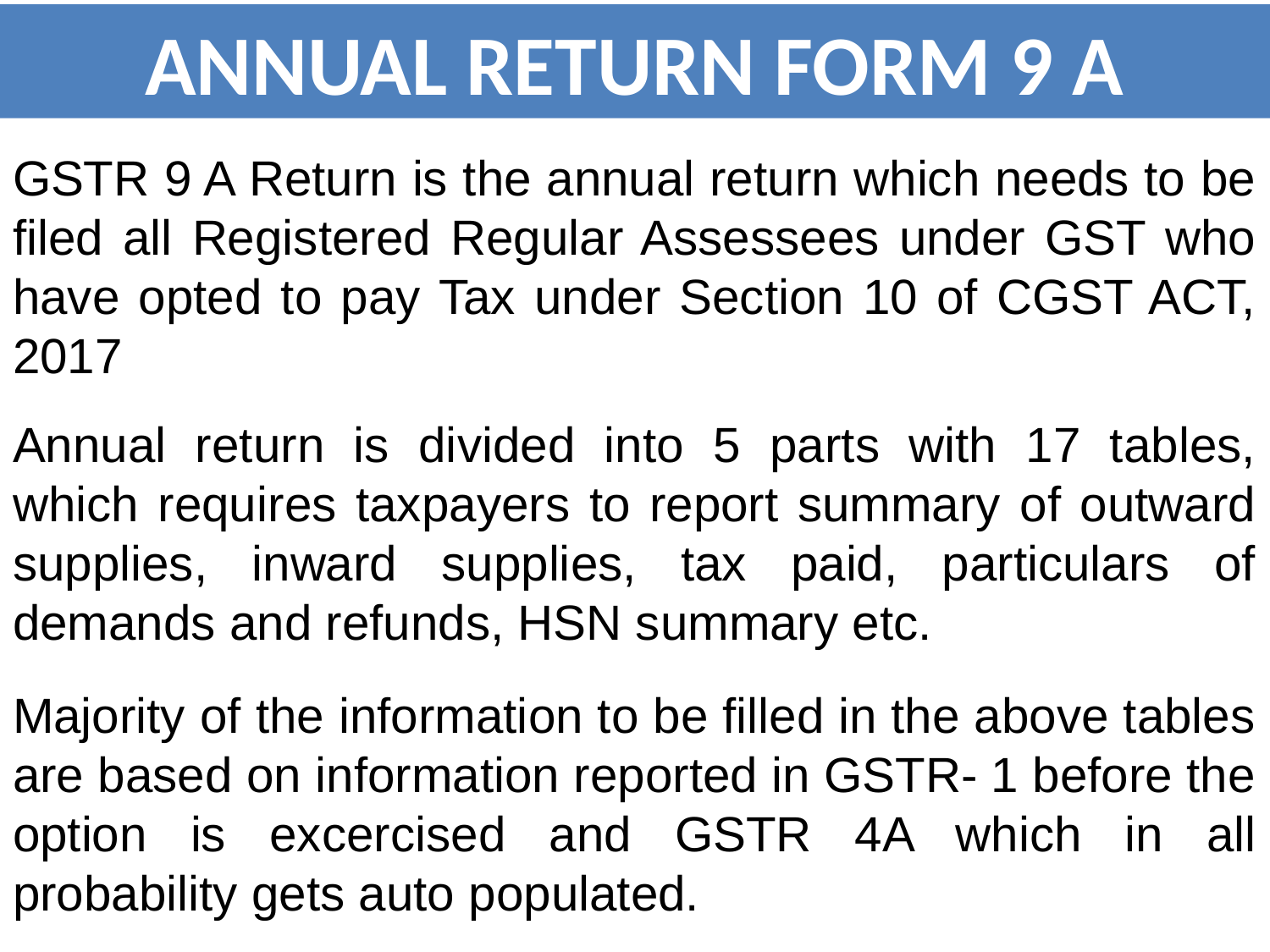

ANNUAL RETURN FORM 9 A
GSTR 9 A Return is the annual return which needs to be filed all Registered Regular Assessees under GST who have opted to pay Tax under Section 10 of CGST ACT, 2017

Annual return is divided into 5 parts with 17 tables, which requires taxpayers to report summary of outward supplies, inward supplies, tax paid, particulars of demands and refunds, HSN summary etc.

Majority of the information to be filled in the above tables are based on information reported in GSTR- 1 before the option is excercised and GSTR 4A which in all probability gets auto populated.